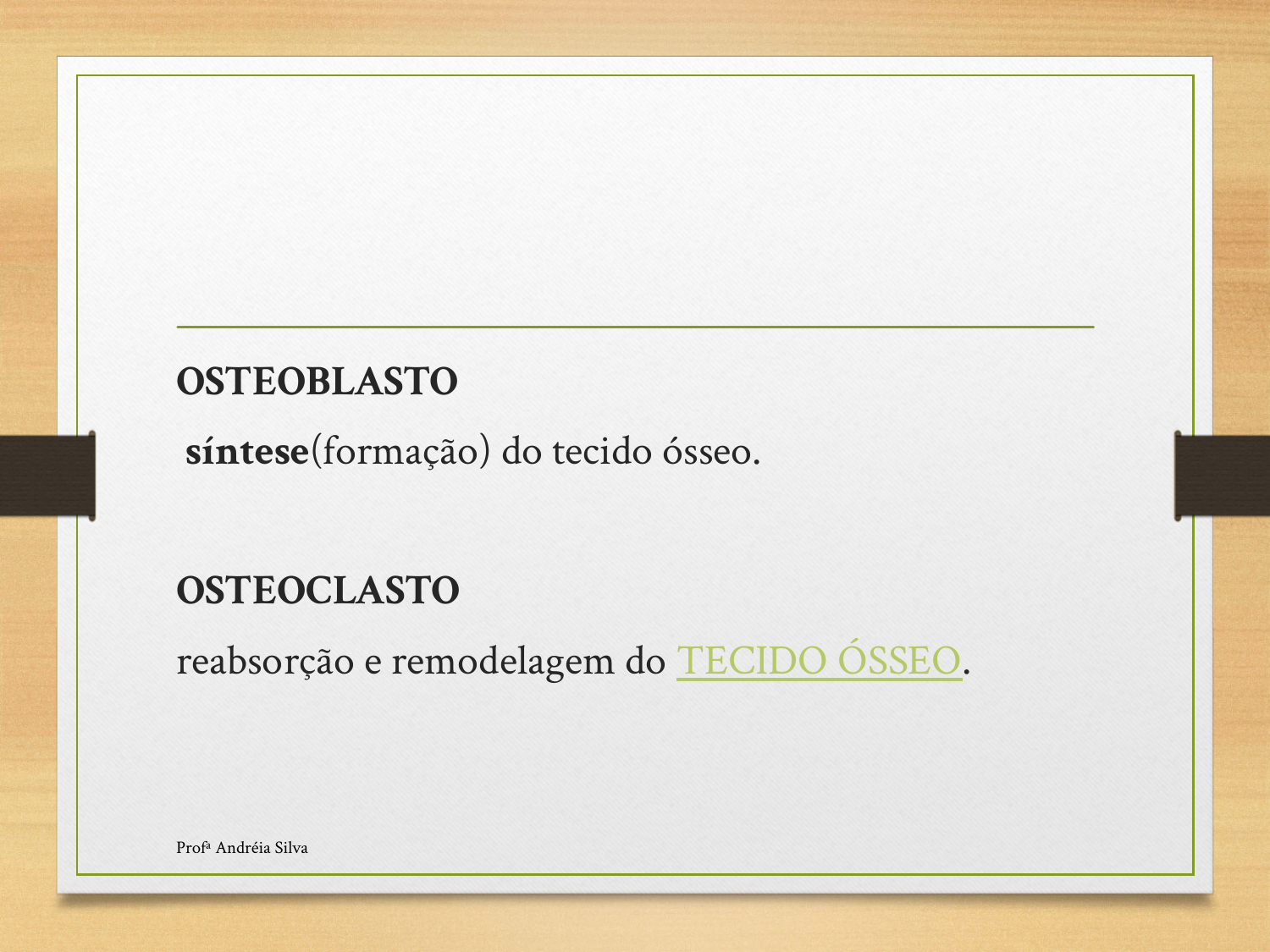

OSTEOBLASTO
 síntese(formação) do tecido ósseo.

OSTEOCLASTO
reabsorção e remodelagem do TECIDO ÓSSEO.
Profª Andréia Silva